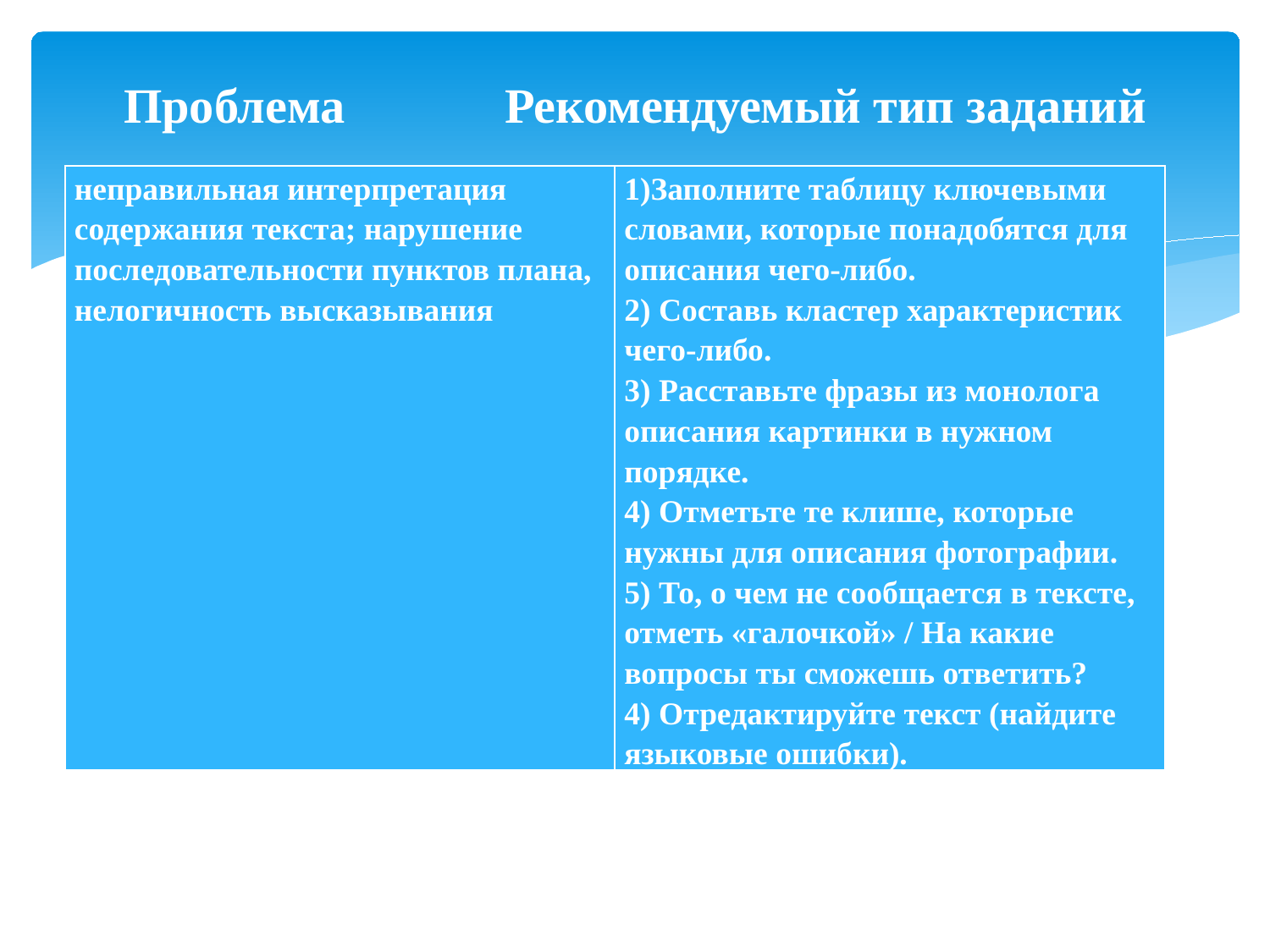

# Проблема		Рекомендуемый тип заданий
| неправильная интерпретация содержания текста; нарушение последовательности пунктов плана, нелогичность высказывания | 1)Заполните таблицу ключевыми словами, которые понадобятся для описания чего-либо. 2) Составь кластер характеристик чего-либо. 3) Расставьте фразы из монолога описания картинки в нужном порядке. 4) Отметьте те клише, которые нужны для описания фотографии. 5) То, о чем не сообщается в тексте, отметь «галочкой» / На какие вопросы ты сможешь ответить? 4) Отредактируйте текст (найдите языковые ошибки). |
| --- | --- |